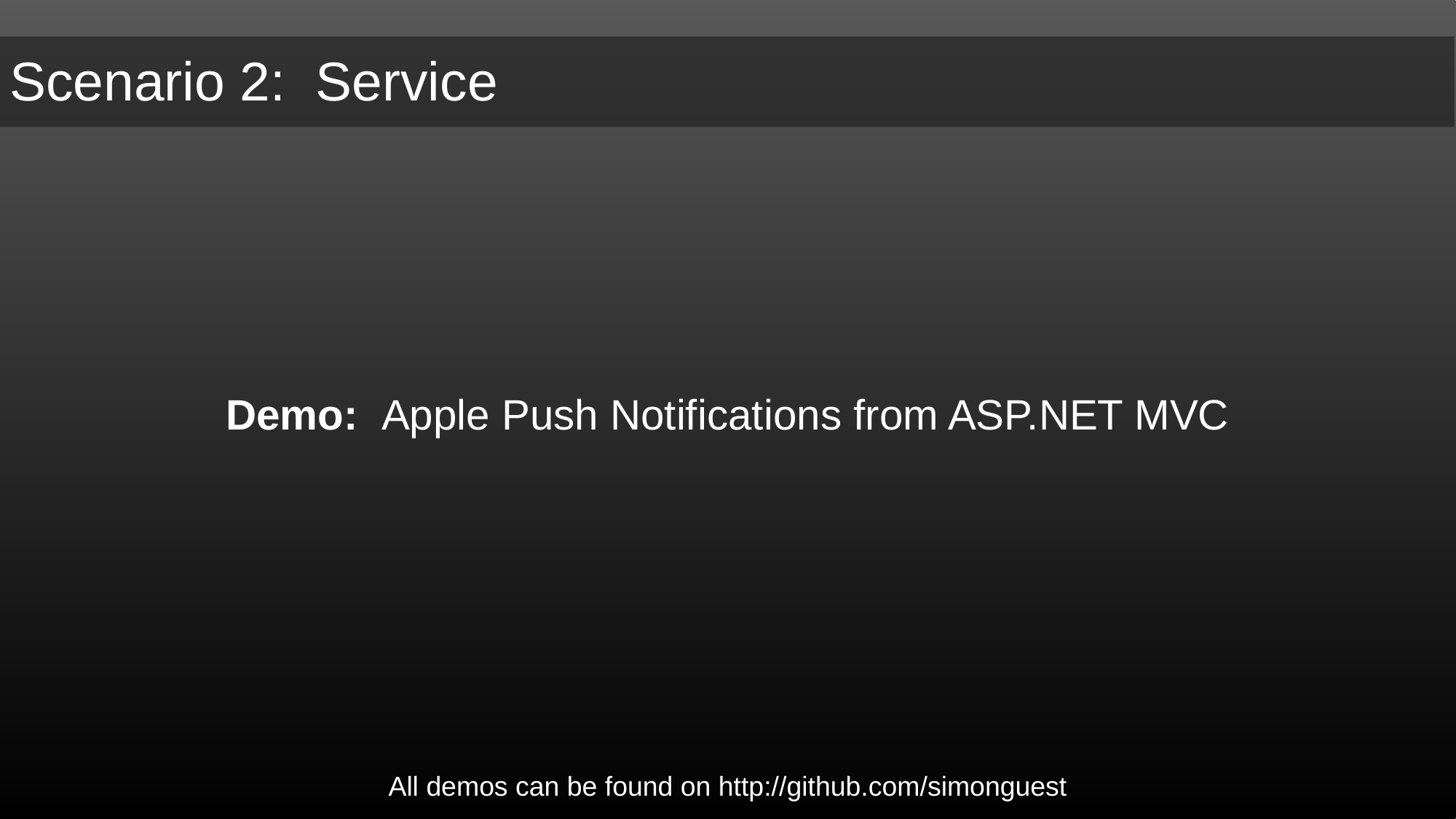

Demo:  Apple Push Notifications from ASP.NET MVC
All demos can be found on http://github.com/simonguest